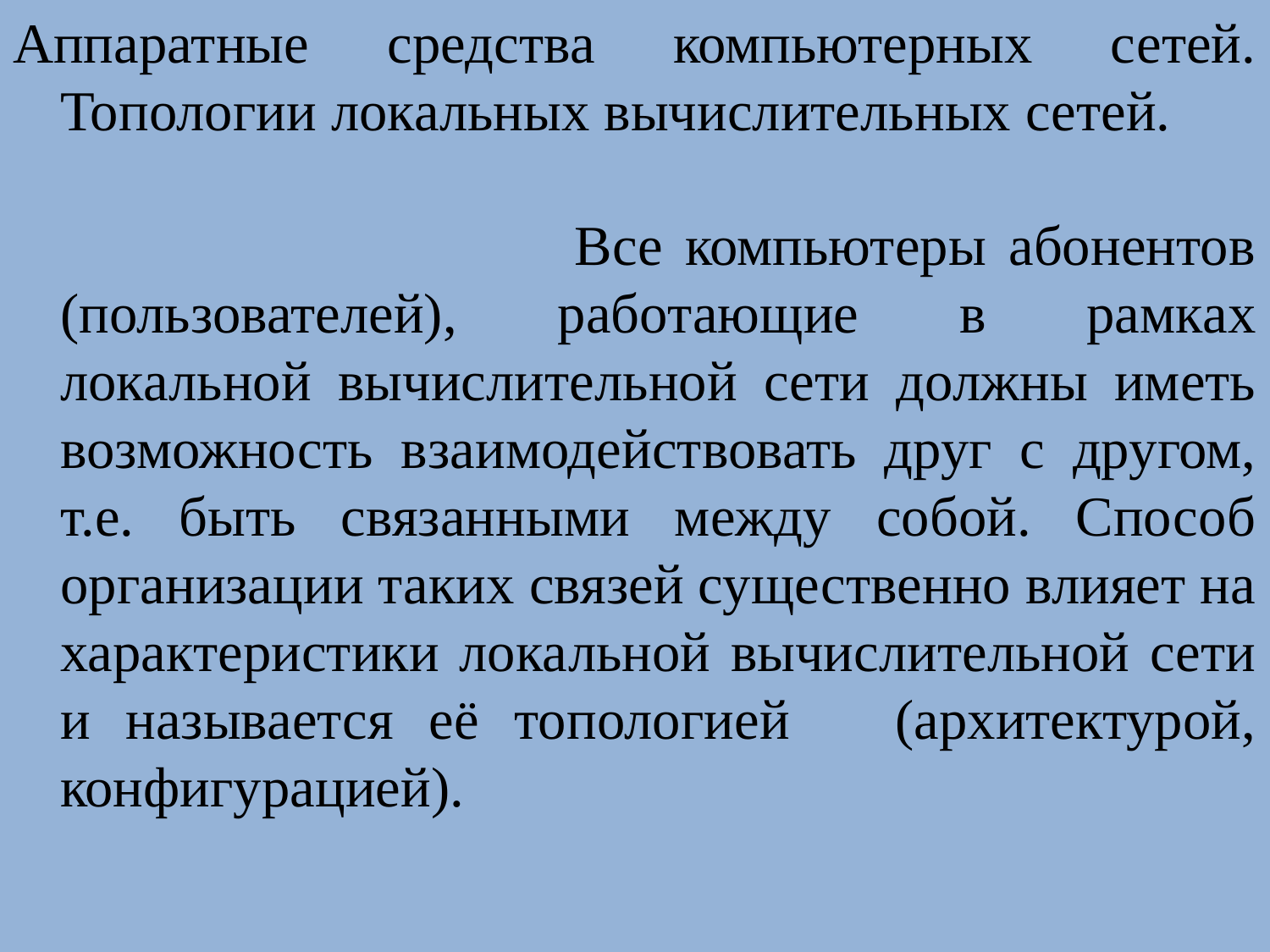

Аппаратные средства компьютерных сетей. Топологии локальных вычислительных сетей.                                                                                                                   Все компьютеры абонентов (пользователей), работающие в рамках локальной вычислительной сети должны иметь возможность взаимодействовать друг с другом, т.е. быть связанными между собой. Способ организации таких связей существенно влияет на характеристики локальной вычислительной сети и называется её топологией   (архитектурой, конфигурацией).